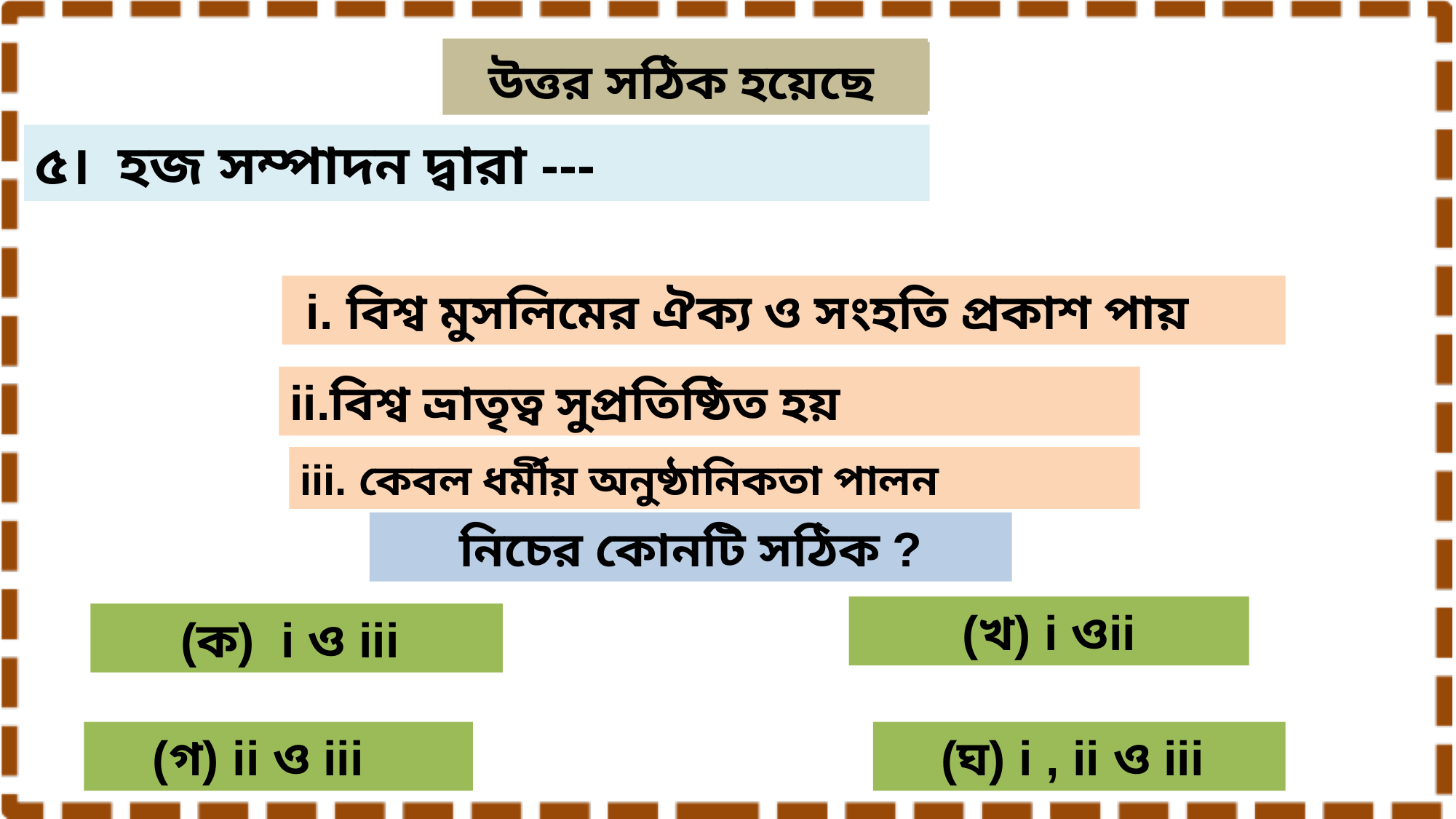

মূল্যায়নঃ
আবার চেষ্টা কর
উত্তর সঠিক হয়েছে
৫।  হজ সম্পাদন দ্বারা ---
 i. বিশ্ব মুসলিমের ঐক্য ও সংহতি প্রকাশ পায়
ii.বিশ্ব ভ্রাতৃত্ব সুপ্রতিষ্ঠিত হয়
iii. কেবল ধর্মীয় অনুষ্ঠানিকতা পালন
নিচের কোনটি সঠিক ?
(খ) i ওii
(ক)  i ও iii
(গ) ii ও iii
(ঘ) i , ii ও iii